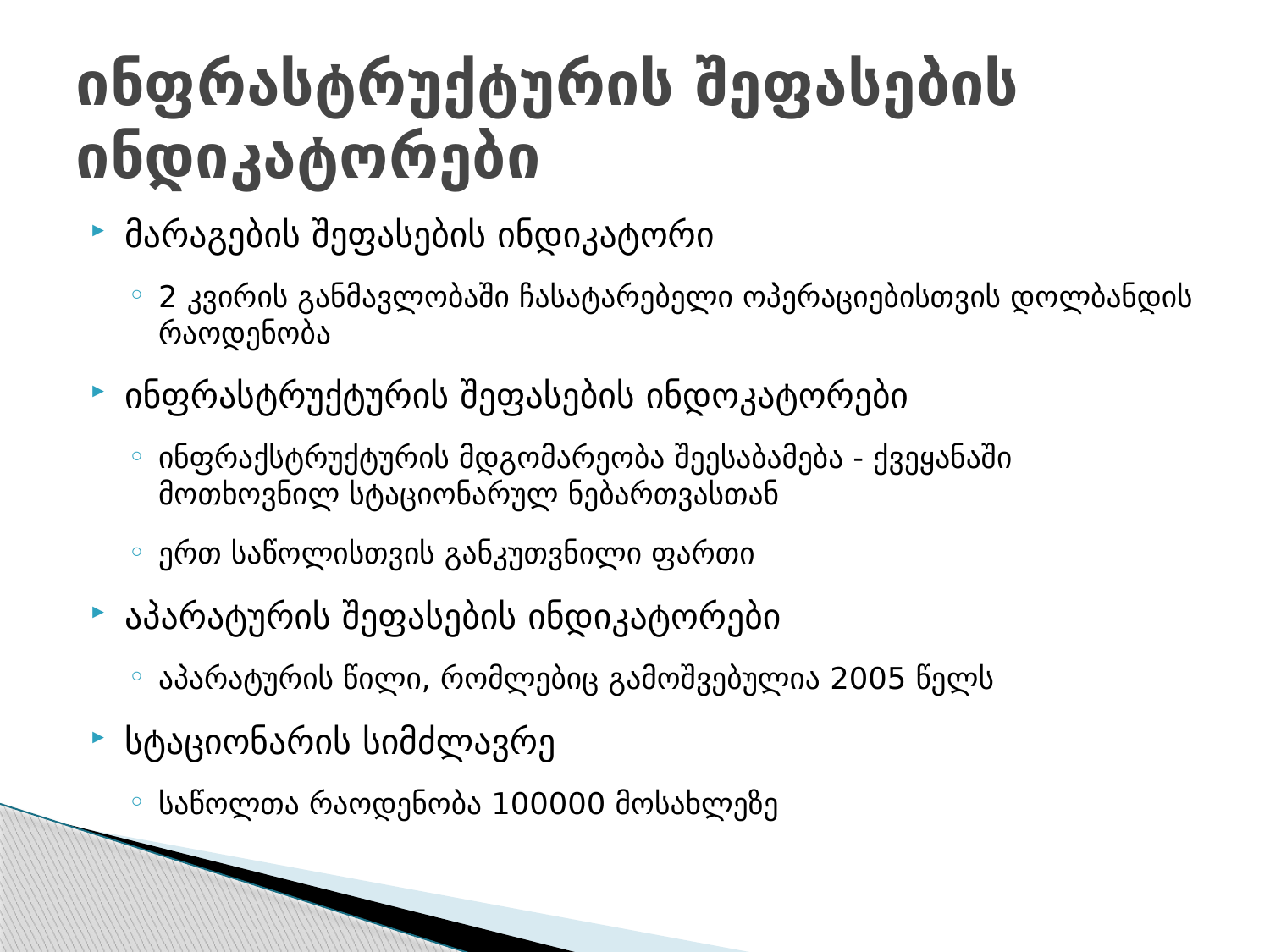

# ინფრასტრუქტურის შეფასების ინდიკატორები
მარაგების შეფასების ინდიკატორი
2 კვირის განმავლობაში ჩასატარებელი ოპერაციებისთვის დოლბანდის რაოდენობა
ინფრასტრუქტურის შეფასების ინდოკატორები
ინფრაქსტრუქტურის მდგომარეობა შეესაბამება - ქვეყანაში მოთხოვნილ სტაციონარულ ნებართვასთან
ერთ საწოლისთვის განკუთვნილი ფართი
აპარატურის შეფასების ინდიკატორები
აპარატურის წილი, რომლებიც გამოშვებულია 2005 წელს
სტაციონარის სიმძლავრე
საწოლთა რაოდენობა 100000 მოსახლეზე